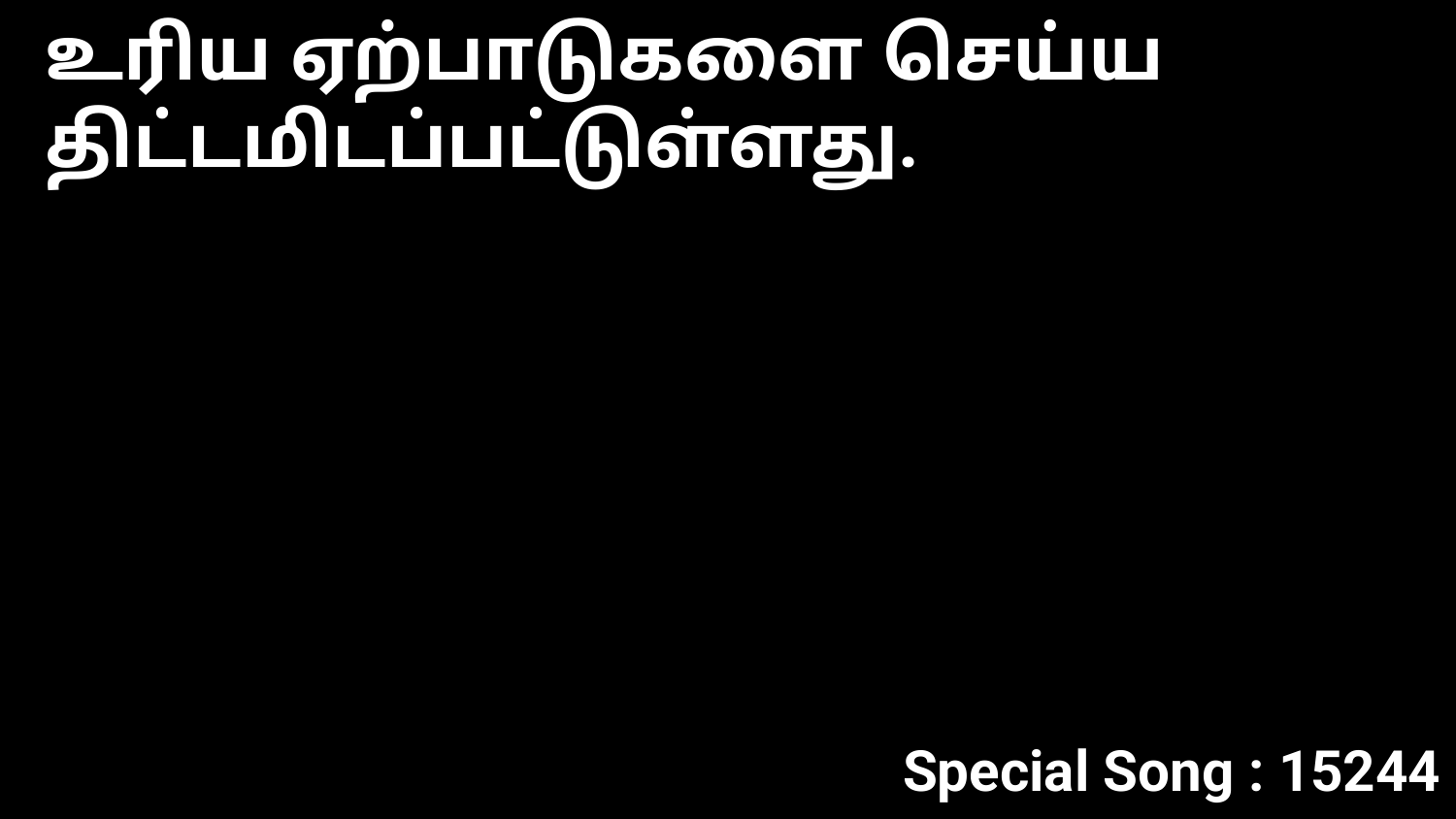

உரிய ஏற்பாடுகளை செய்ய திட்டமிடப்பட்டுள்ளது.

Special Song : 15244